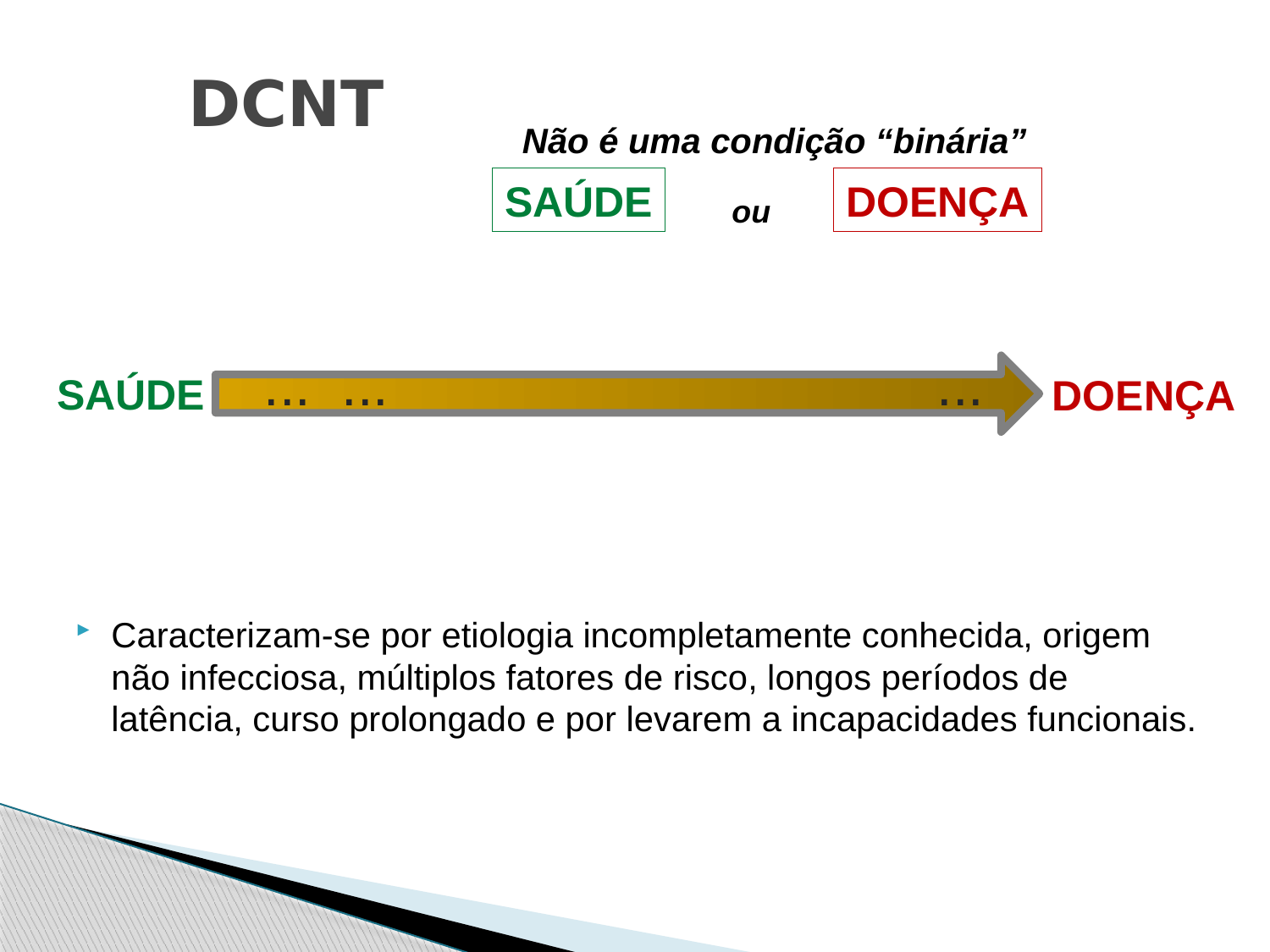

# DCNT
Não é uma condição “binária”
SAÚDE
DOENÇA
ou
...
...
...

SAÚDE
DOENÇA
Caracterizam-se por etiologia incompletamente conhecida, origem não infecciosa, múltiplos fatores de risco, longos períodos de latência, curso prolongado e por levarem a incapacidades funcionais.